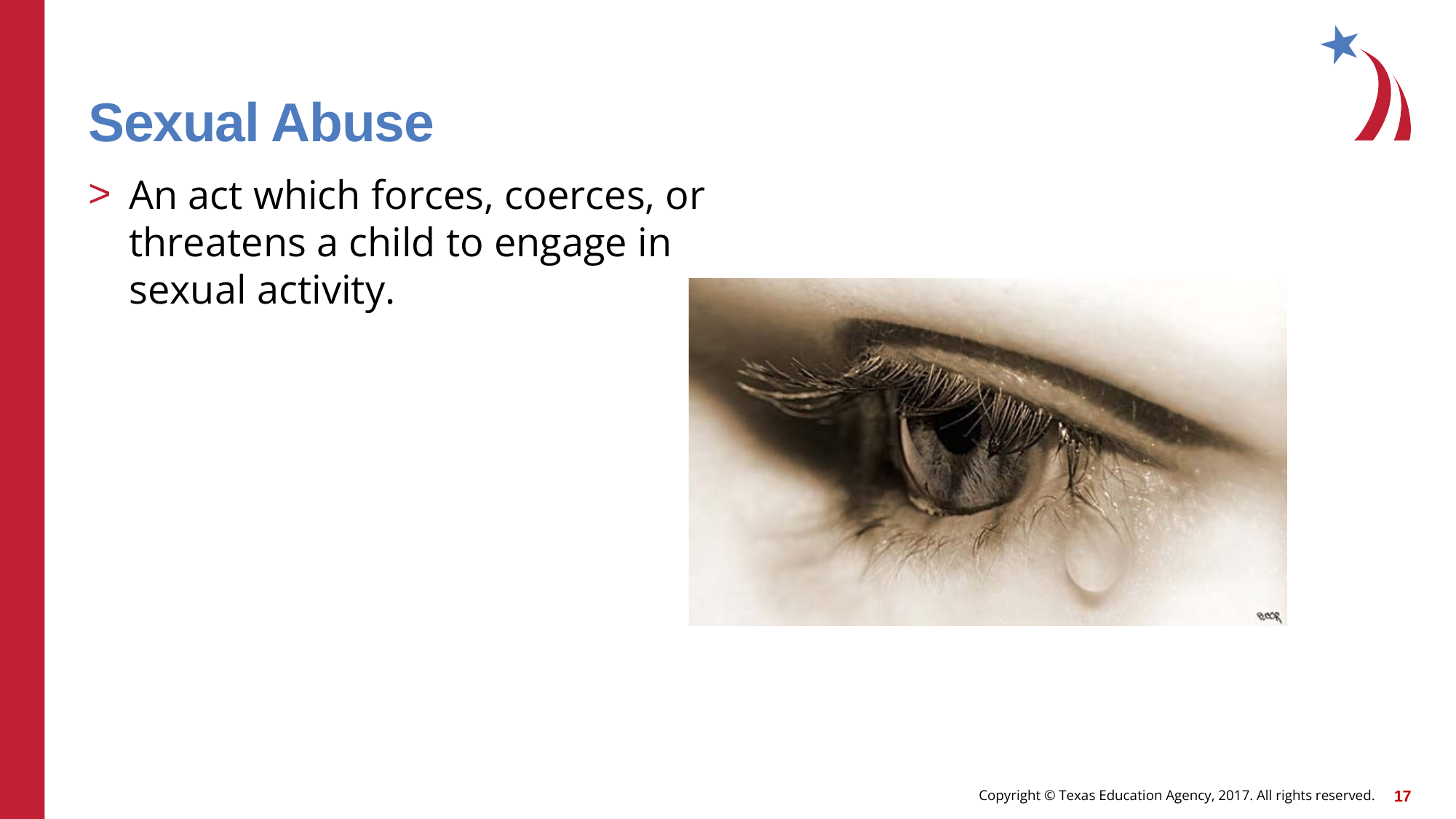

# Sexual Abuse
An act which forces, coerces, or  threatens a child to engage in sexual activity.